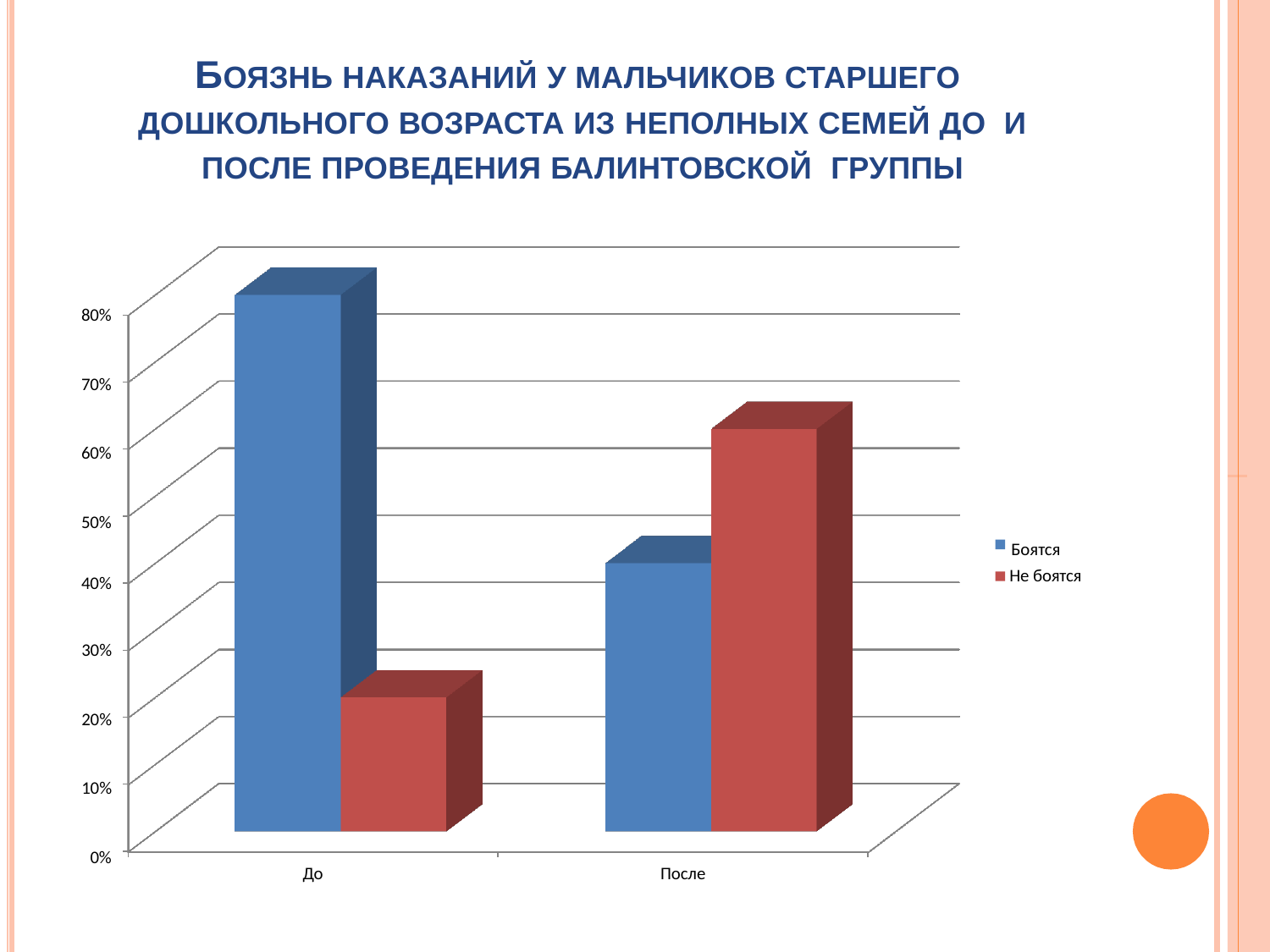

# БОЯЗНЬ НАКАЗАНИЙ У МАЛЬЧИКОВ СТАРШЕГО  ДОШКОЛЬНОГО ВОЗРАСТА ИЗ НЕПОЛНЫХ СЕМЕЙ ДО  И ПОСЛЕ ПРОВЕДЕНИЯ БАЛИНТОВСКОЙ  ГРУППЫ

80%

70%

60%

50%
Боятся

Не боятся

40%

30%

20%

10%

0%

До
После